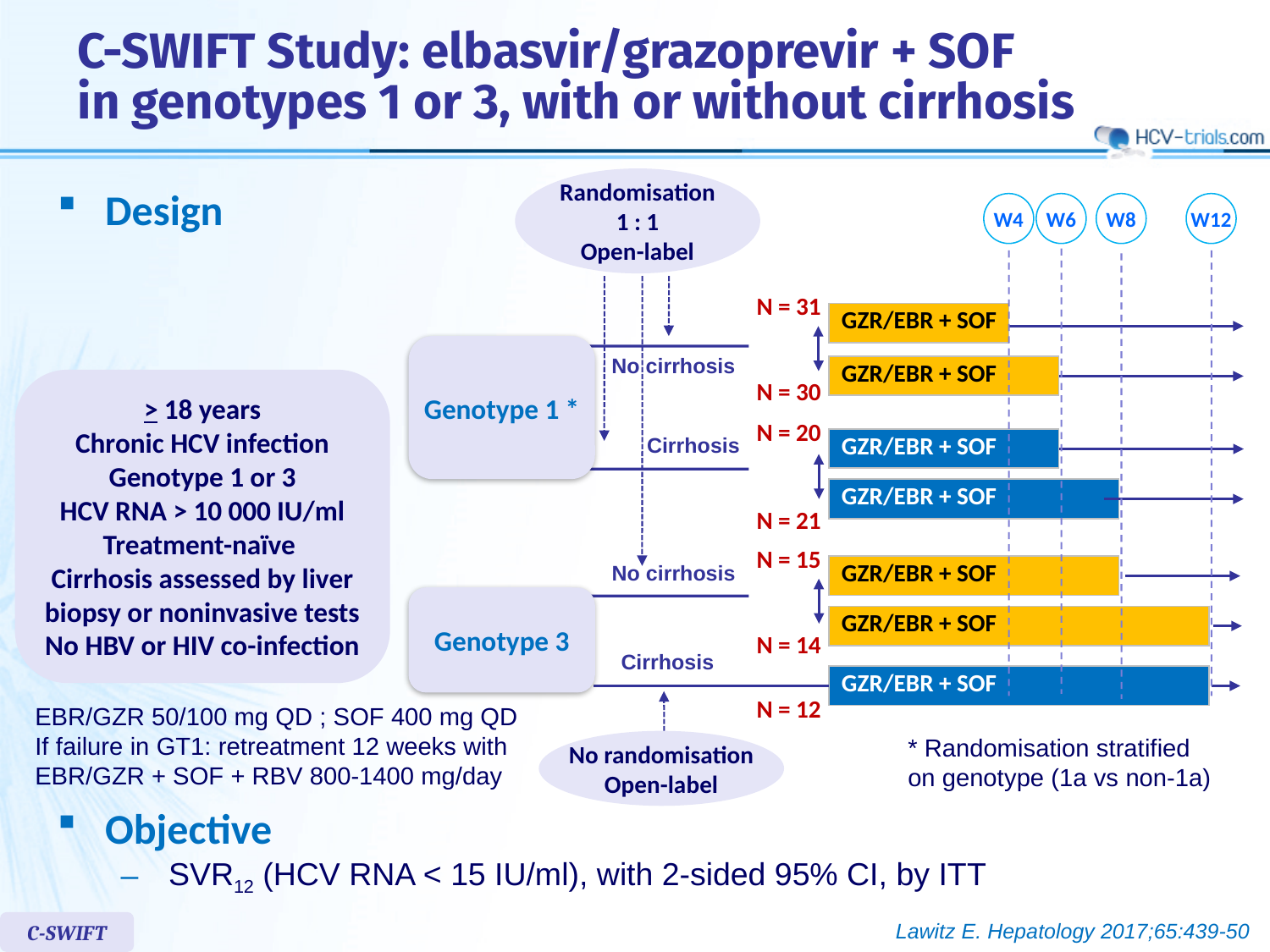

# C-SWIFT Study: elbasvir/grazoprevir + SOF in genotypes 1 or 3, with or without cirrhosis
Randomisation
1 : 1
Open-label
Design
W4
W6
W8
W12

N = 31
| GZR/EBR + SOF |
| --- |
Genotype 1 *
No cirrhosis

| GZR/EBR + SOF |
| --- |
> 18 years
Chronic HCV infection
Genotype 1 or 3
HCV RNA > 10 000 IU/ml
Treatment-naïve
Cirrhosis assessed by liver biopsy or noninvasive tests
No HBV or HIV co-infection
N = 30
N = 20
Cirrhosis
| GZR/EBR + SOF |
| --- |

| GZR/EBR + SOF |
| --- |
N = 21
N = 15
No cirrhosis
| GZR/EBR + SOF |
| --- |
Genotype 3

| GZR/EBR + SOF |
| --- |
N = 14
Cirrhosis
| GZR/EBR + SOF |
| --- |
N = 12
EBR/GZR 50/100 mg QD ; SOF 400 mg QD
If failure in GT1: retreatment 12 weeks with
EBR/GZR + SOF + RBV 800-1400 mg/day
* Randomisation stratified
on genotype (1a vs non-1a)
No randomisation
Open-label
Objective
SVR12 (HCV RNA < 15 IU/ml), with 2-sided 95% CI, by ITT
Lawitz E. Hepatology 2017;65:439-50
C-SWIFT